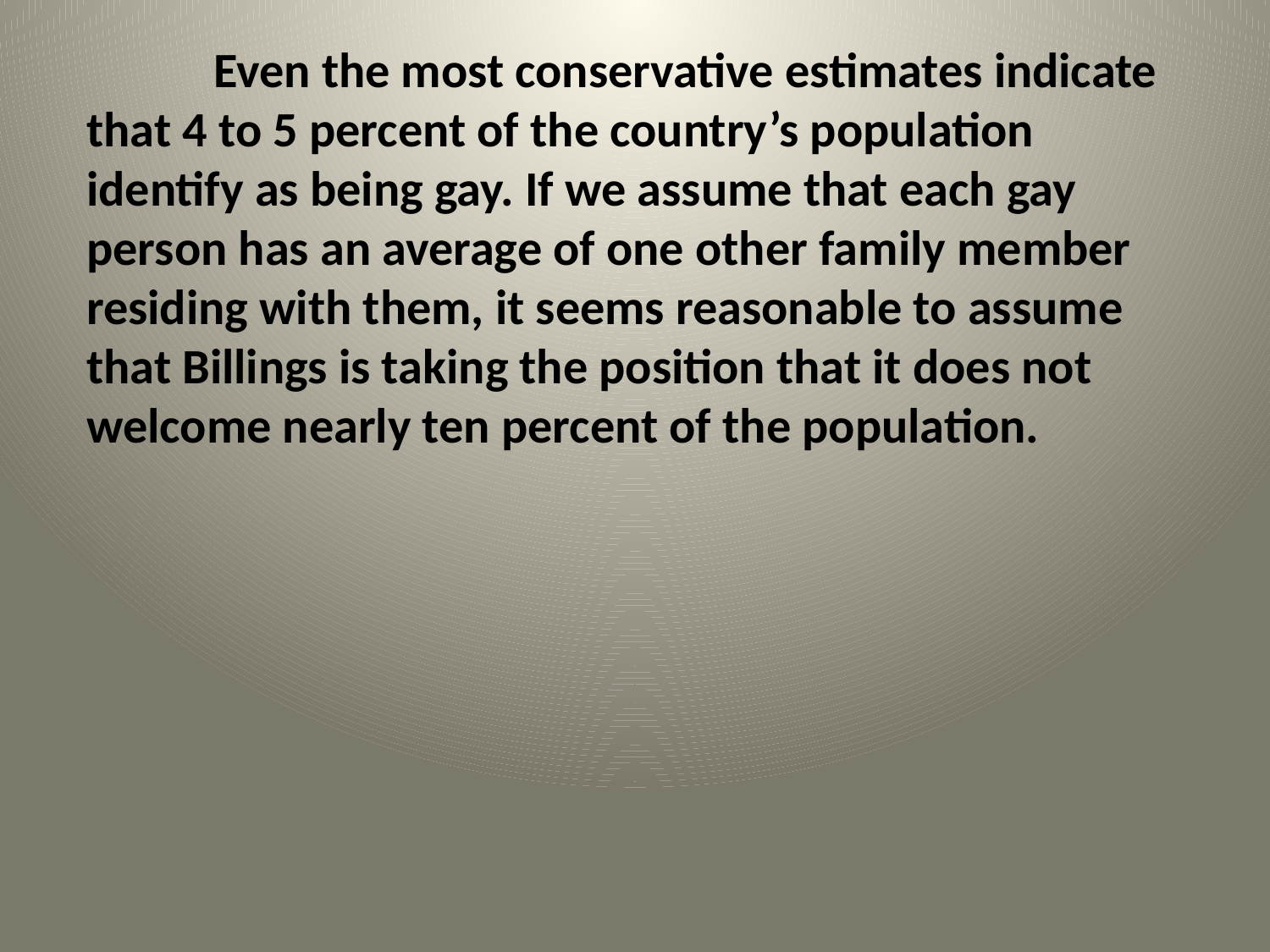

Even the most conservative estimates indicate that 4 to 5 percent of the country’s population identify as being gay. If we assume that each gay person has an average of one other family member residing with them, it seems reasonable to assume that Billings is taking the position that it does not welcome nearly ten percent of the population.